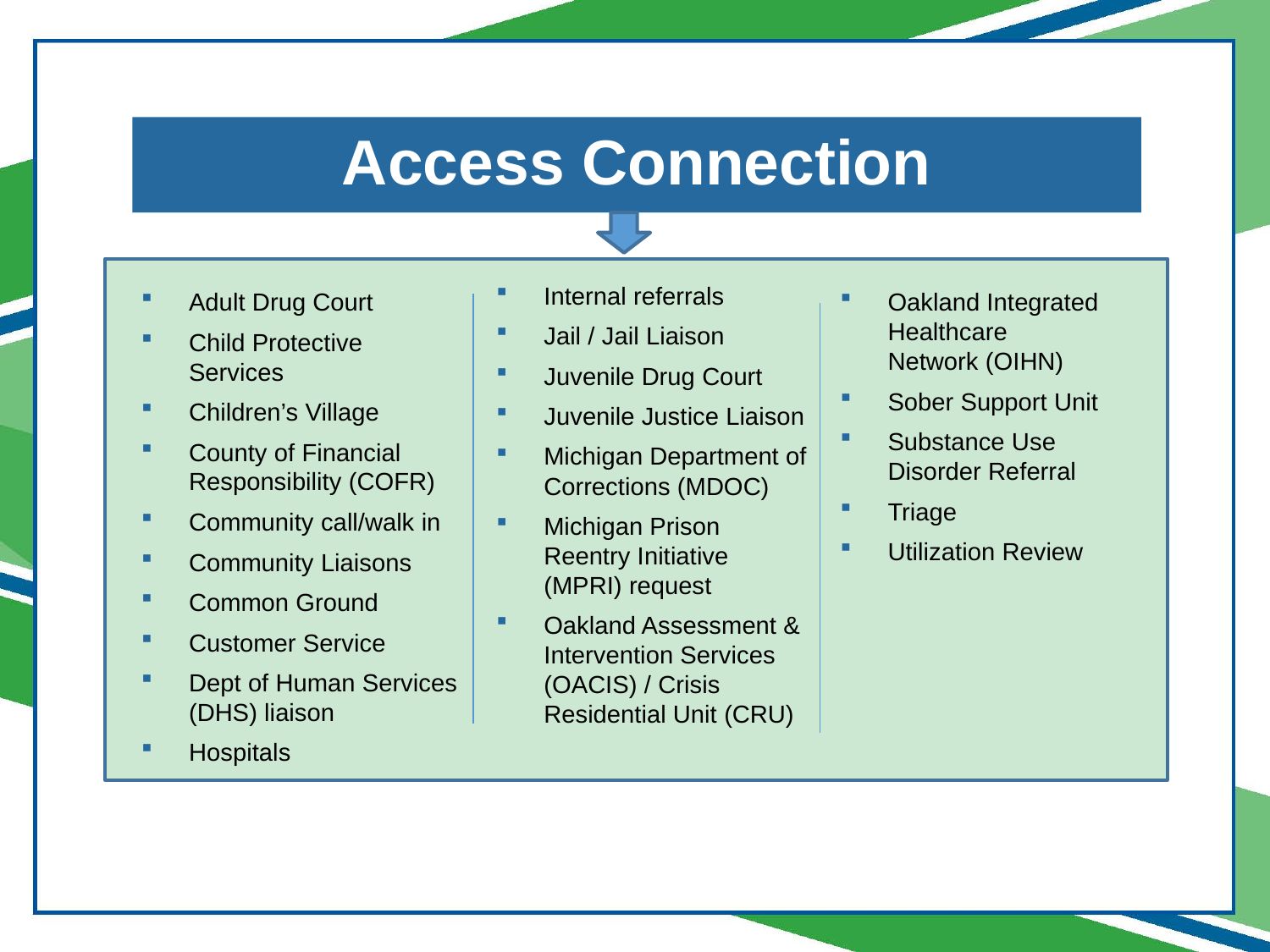

# Access Connection

Internal referrals
Jail / Jail Liaison
Juvenile Drug Court
Juvenile Justice Liaison
Michigan Department of Corrections (MDOC)
Michigan Prison Reentry Initiative (MPRI) request
Oakland Assessment & Intervention Services (OACIS) / Crisis Residential Unit (CRU)

Adult Drug Court
Child Protective Services
Children’s Village
County of Financial Responsibility (COFR)
Community call/walk in
Community Liaisons
Common Ground
Customer Service
Dept of Human Services (DHS) liaison
Hospitals

Oakland Integrated Healthcare
Network (OIHN)
Sober Support Unit
Substance Use Disorder Referral
Triage
Utilization Review